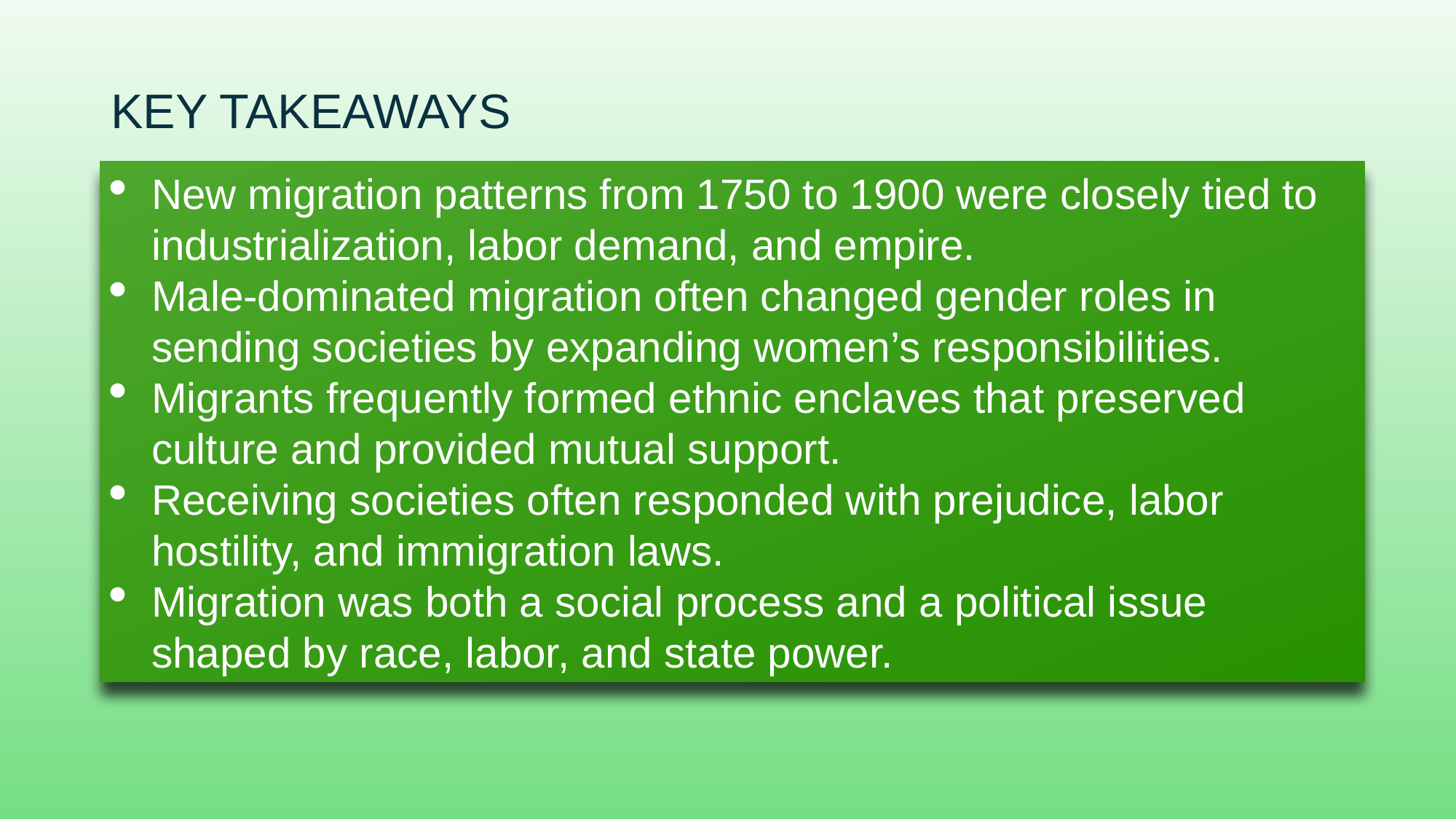

# Key Takeaways
New migration patterns from 1750 to 1900 were closely tied to industrialization, labor demand, and empire.
Male-dominated migration often changed gender roles in sending societies by expanding women’s responsibilities.
Migrants frequently formed ethnic enclaves that preserved culture and provided mutual support.
Receiving societies often responded with prejudice, labor hostility, and immigration laws.
Migration was both a social process and a political issue shaped by race, labor, and state power.